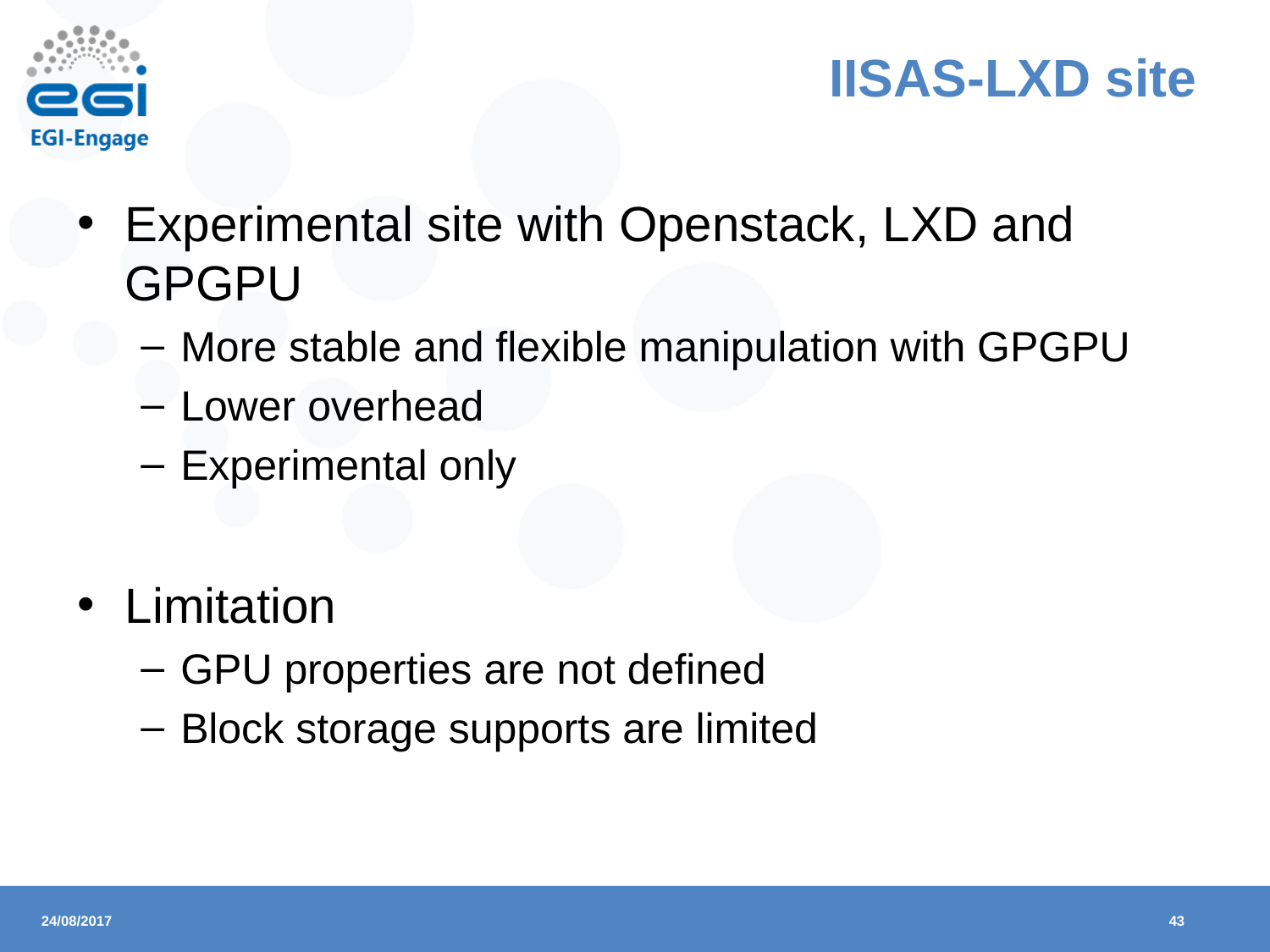

# IISAS-LXD site
Experimental site with Openstack, LXD and GPGPU
More stable and flexible manipulation with GPGPU
Lower overhead
Experimental only

Limitation
GPU properties are not defined
Block storage supports are limited